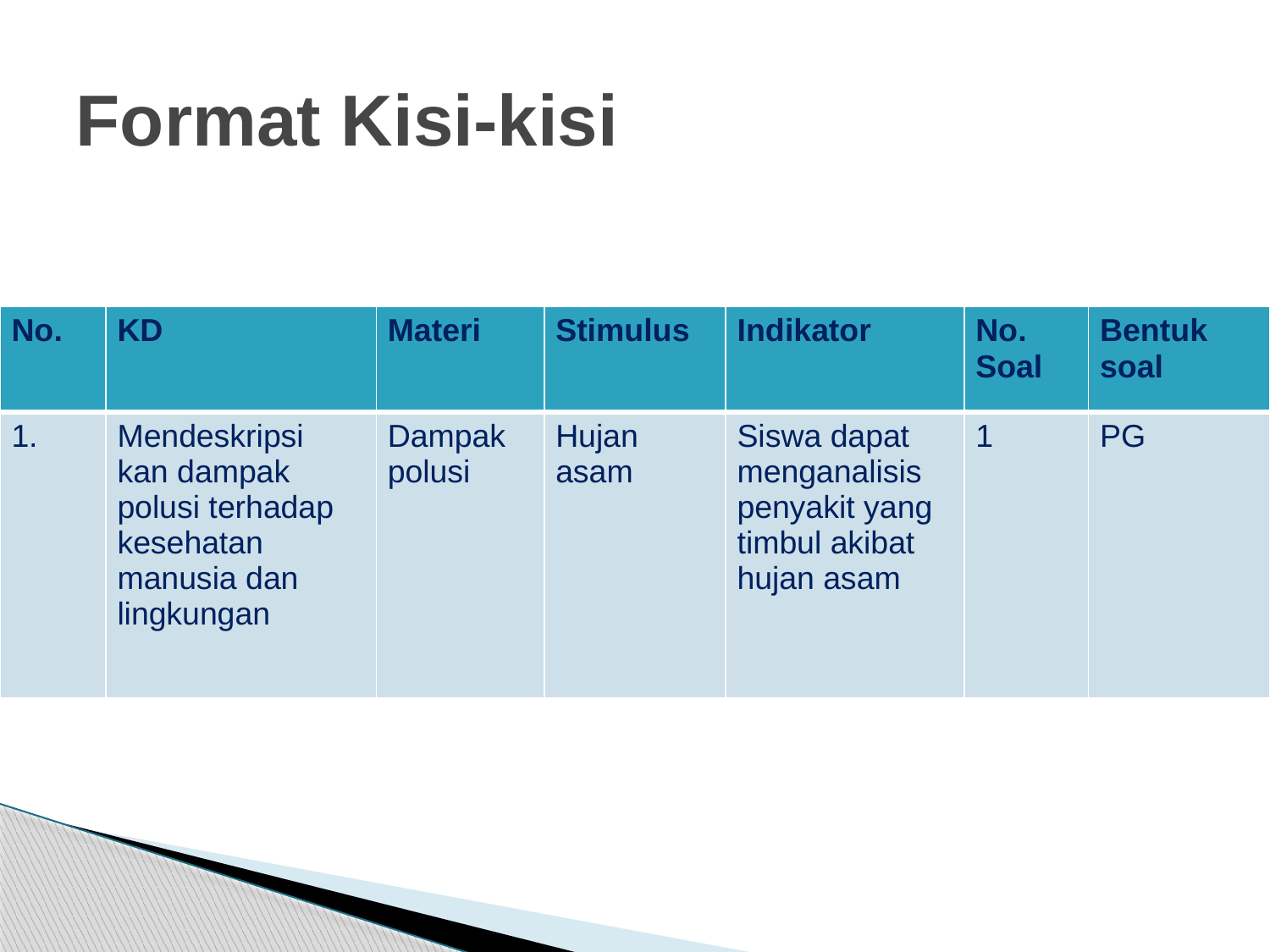

# Format Kisi-kisi
| No. | KD | Materi | Stimulus | Indikator | No. Soal | Bentuk soal |
| --- | --- | --- | --- | --- | --- | --- |
| 1. | Mendeskripsi kan dampak polusi terhadap kesehatan manusia dan lingkungan | Dampak polusi | Hujan asam | Siswa dapat menganalisis penyakit yang timbul akibat hujan asam | 1 | PG |